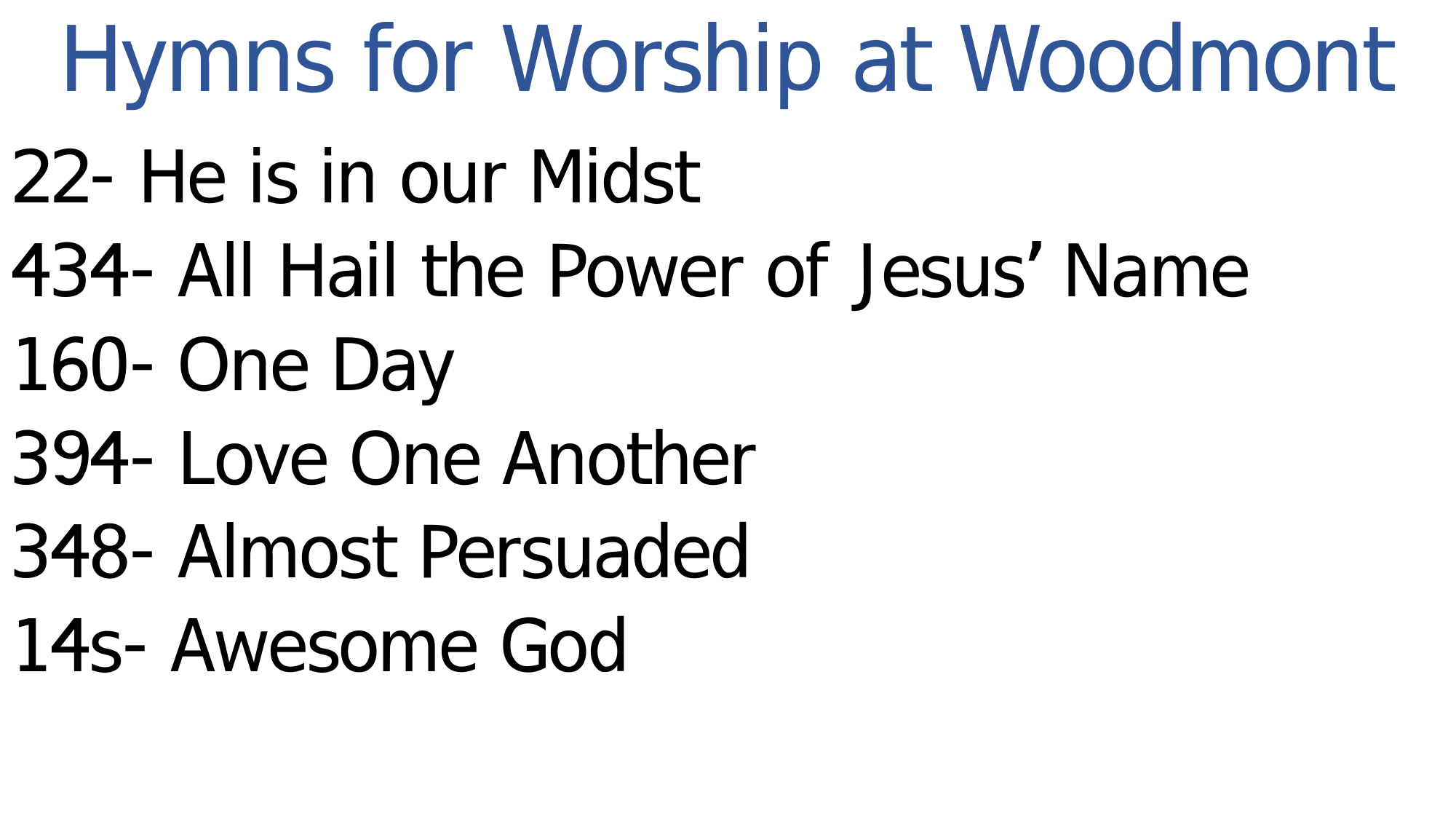

# Hymns for Worship at Woodmont
22- He is in our Midst
434- All Hail the Power of Jesus’ Name
160- One Day
394- Love One Another
348- Almost Persuaded
14s- Awesome God